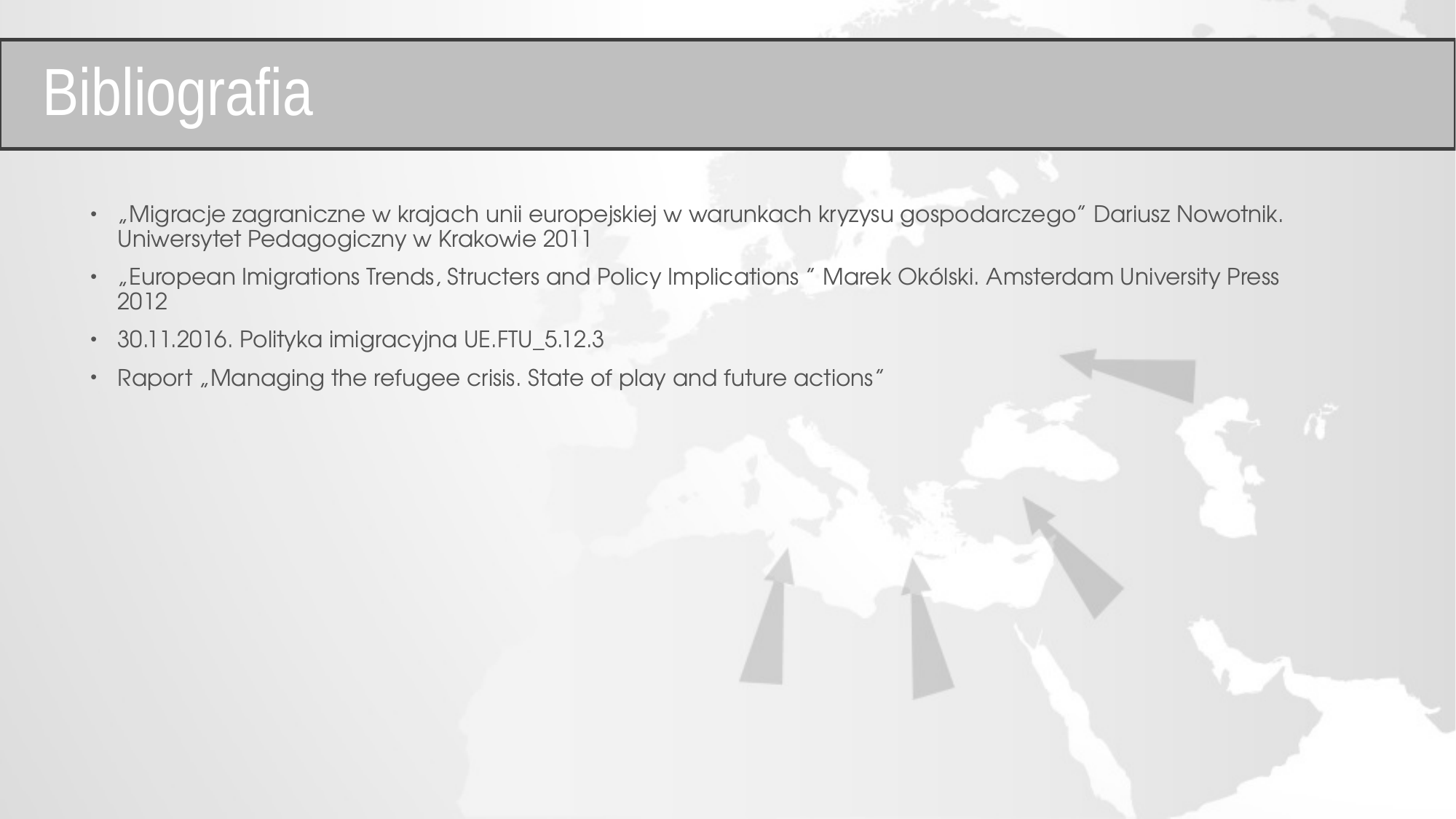

Bibliografia

„Migracje zagraniczne w krajach unii europejskiej w warunkach kryzysu gospodarczego” Dariusz Nowotnik. Uniwersytet Pedagogiczny w Krakowie 2011
„European Imigrations Trends, Structers and Policy Implications ” Marek Okólski. Amsterdam University Press 2012
30.11.2016. Polityka imigracyjna UE.FTU_5.12.3
Raport „Managing the refugee crisis. State of play and future actions”